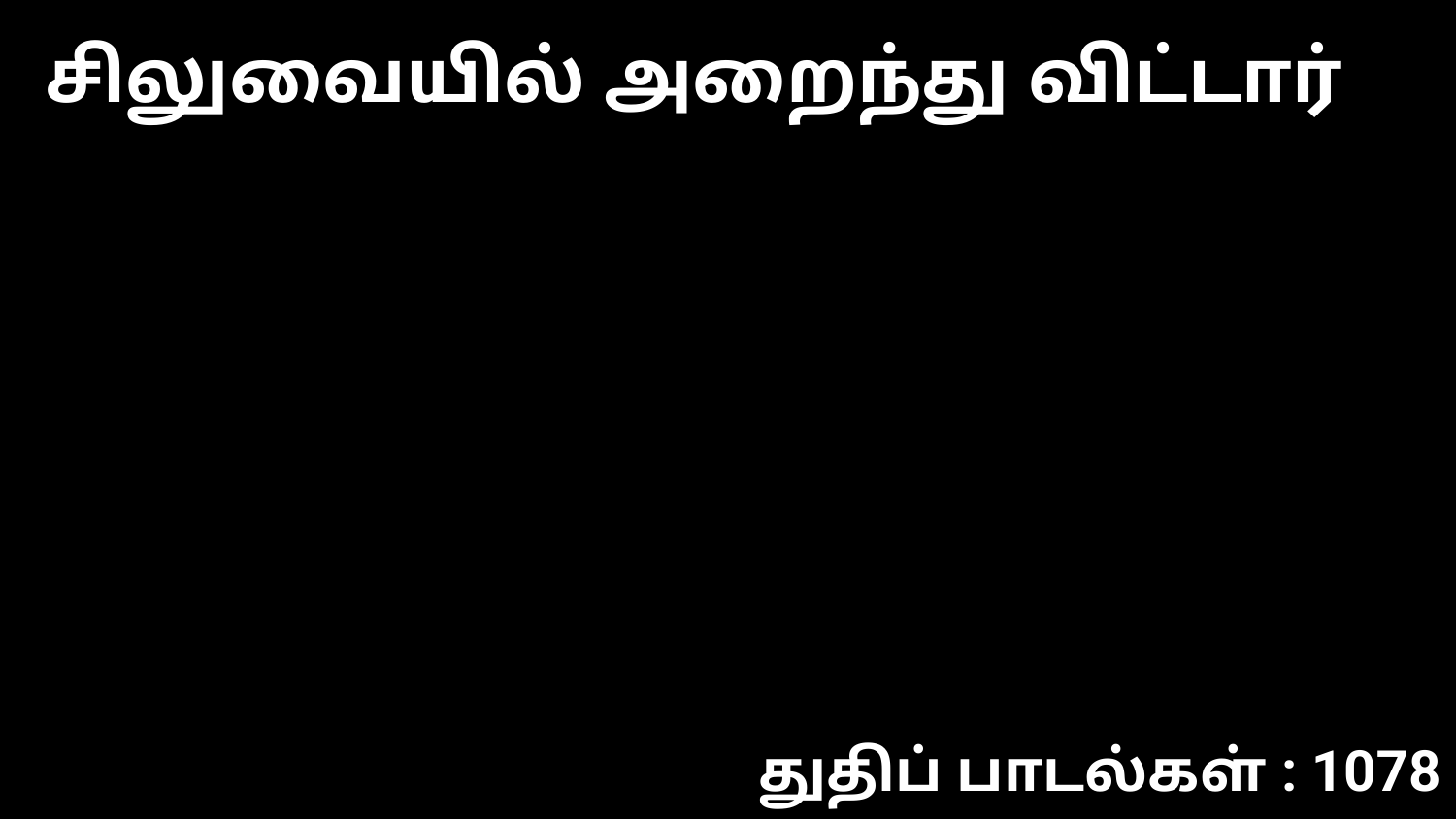

சிலுவையில் அறைந்து விட்டார்
துதிப் பாடல்கள் : 1078